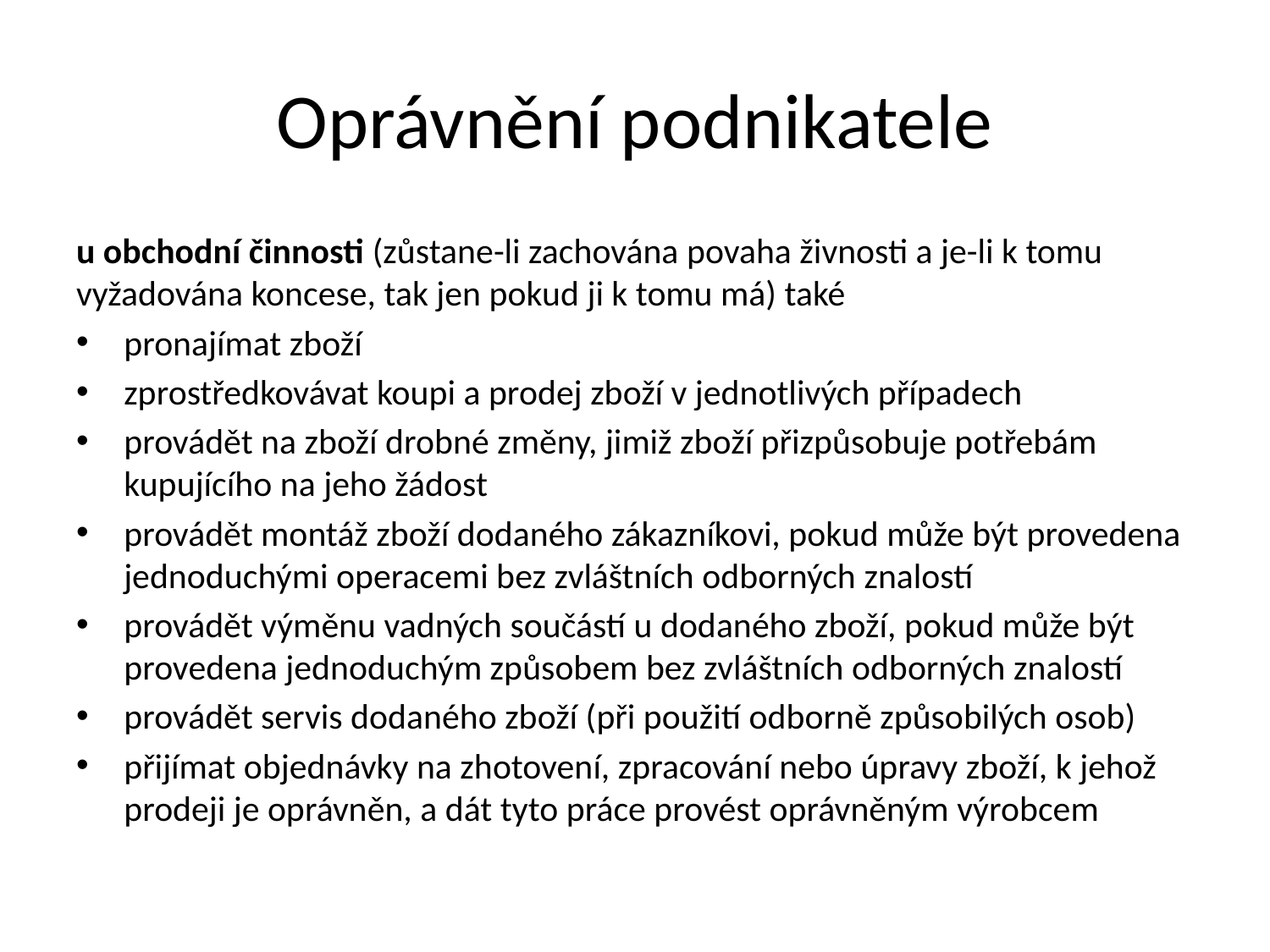

# Oprávnění podnikatele
u obchodní činnosti (zůstane-li zachována povaha živnosti a je-li k tomu vyžadována koncese, tak jen pokud ji k tomu má) také
pronajímat zboží
zprostředkovávat koupi a prodej zboží v jednotlivých případech
provádět na zboží drobné změny, jimiž zboží přizpůsobuje potřebám kupujícího na jeho žádost
provádět montáž zboží dodaného zákazníkovi, pokud může být provedena jednoduchými operacemi bez zvláštních odborných znalostí
provádět výměnu vadných součástí u dodaného zboží, pokud může být provedena jednoduchým způsobem bez zvláštních odborných znalostí
provádět servis dodaného zboží (při použití odborně způsobilých osob)
přijímat objednávky na zhotovení, zpracování nebo úpravy zboží, k jehož prodeji je oprávněn, a dát tyto práce provést oprávněným výrobcem